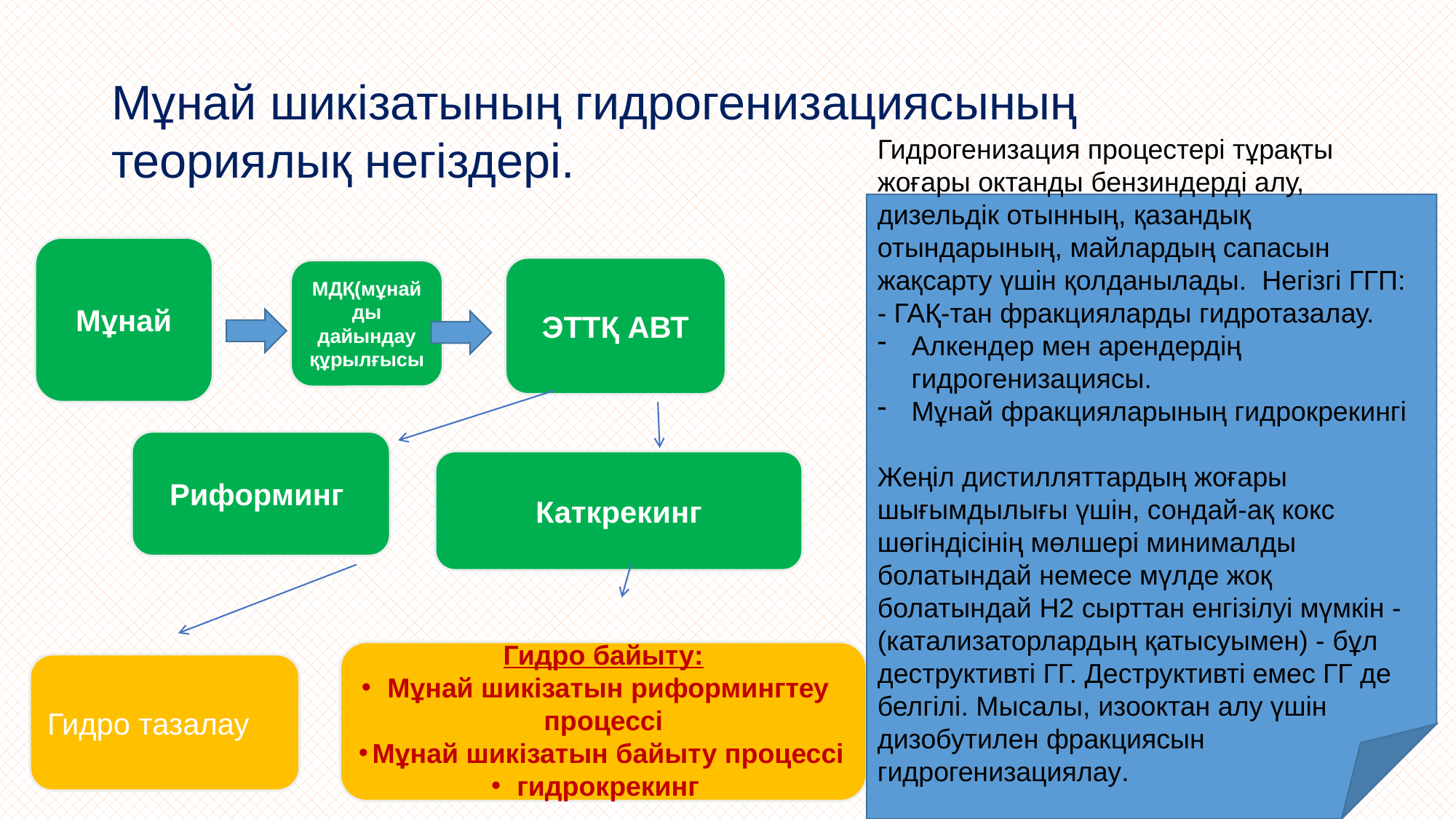

Мұнай шикізатының гидрогенизациясының теориялық негіздері.
Гидрогенизация процестері тұрақты жоғары октанды бензиндерді алу, дизельдік отынның, қазандық отындарының, майлардың сапасын жақсарту үшін қолданылады.  Негізгі ГГП:
- ГАҚ-тан фракцияларды гидротазалау.
Алкендер мен арендердің гидрогенизациясы.
Мұнай фракцияларының гидрокрекингі

Жеңіл дистилляттардың жоғары шығымдылығы үшін, сондай-ақ кокс шөгіндісінің мөлшері минималды болатындай немесе мүлде жоқ болатындай H2 сырттан енгізілуі мүмкін - (катализаторлардың қатысуымен) - бұл деструктивті ГГ. Деструктивті емес ГГ де белгілі. Мысалы, изооктан алу үшін дизобутилен фракциясын гидрогенизациялау.
Мұнай
ЭТТҚ АВТ
МДҚ(мұнайды дайындау құрылғысы

Риформинг
Каткрекинг

Гидро байыту:
Мұнай шикізатын риформингтеу процессі
Мұнай шикізатын байыту процессі
гидрокрекинг

Гидро тазалау